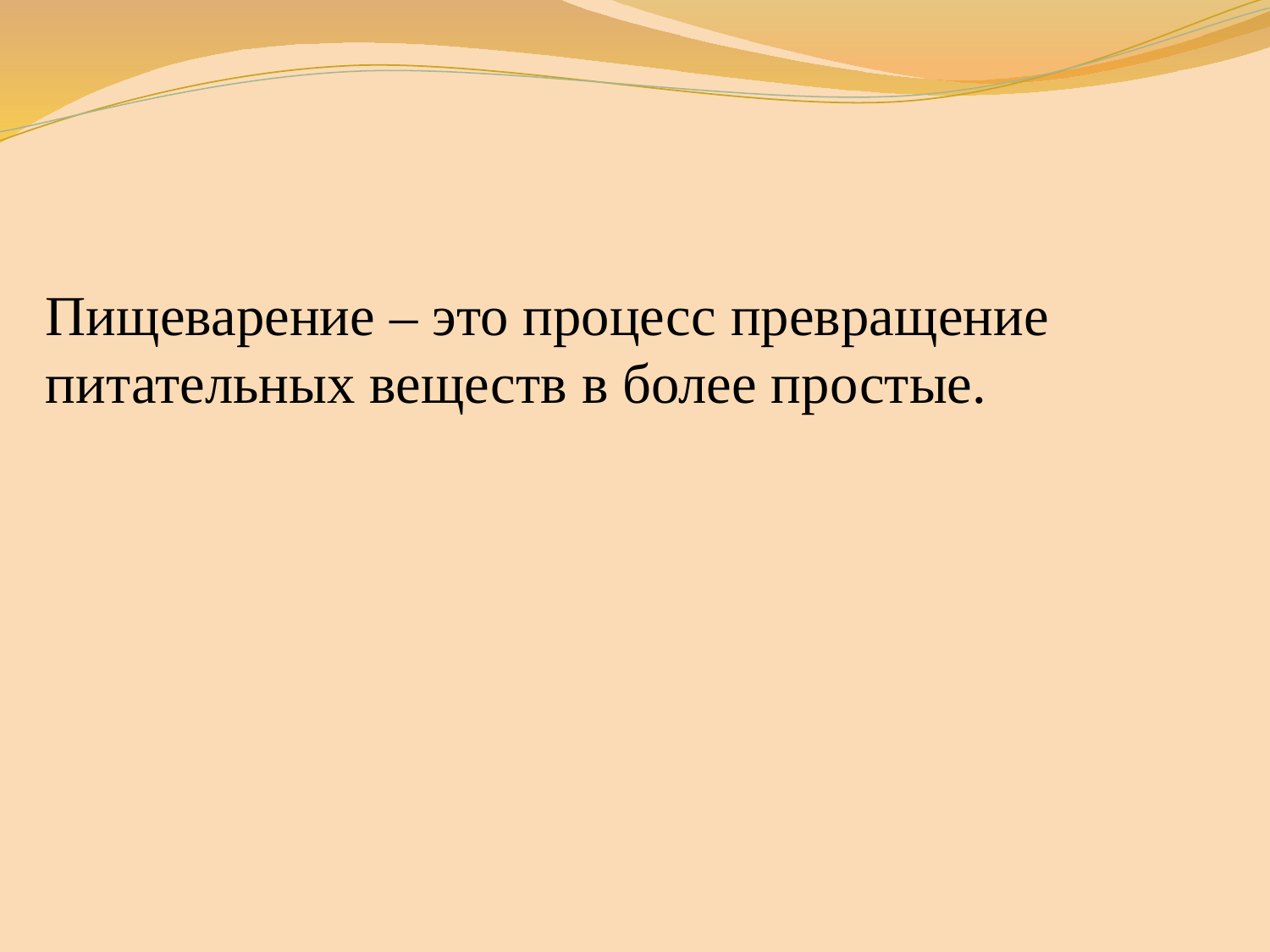

Пищеварение – это процесс превращение питательных веществ в более простые.